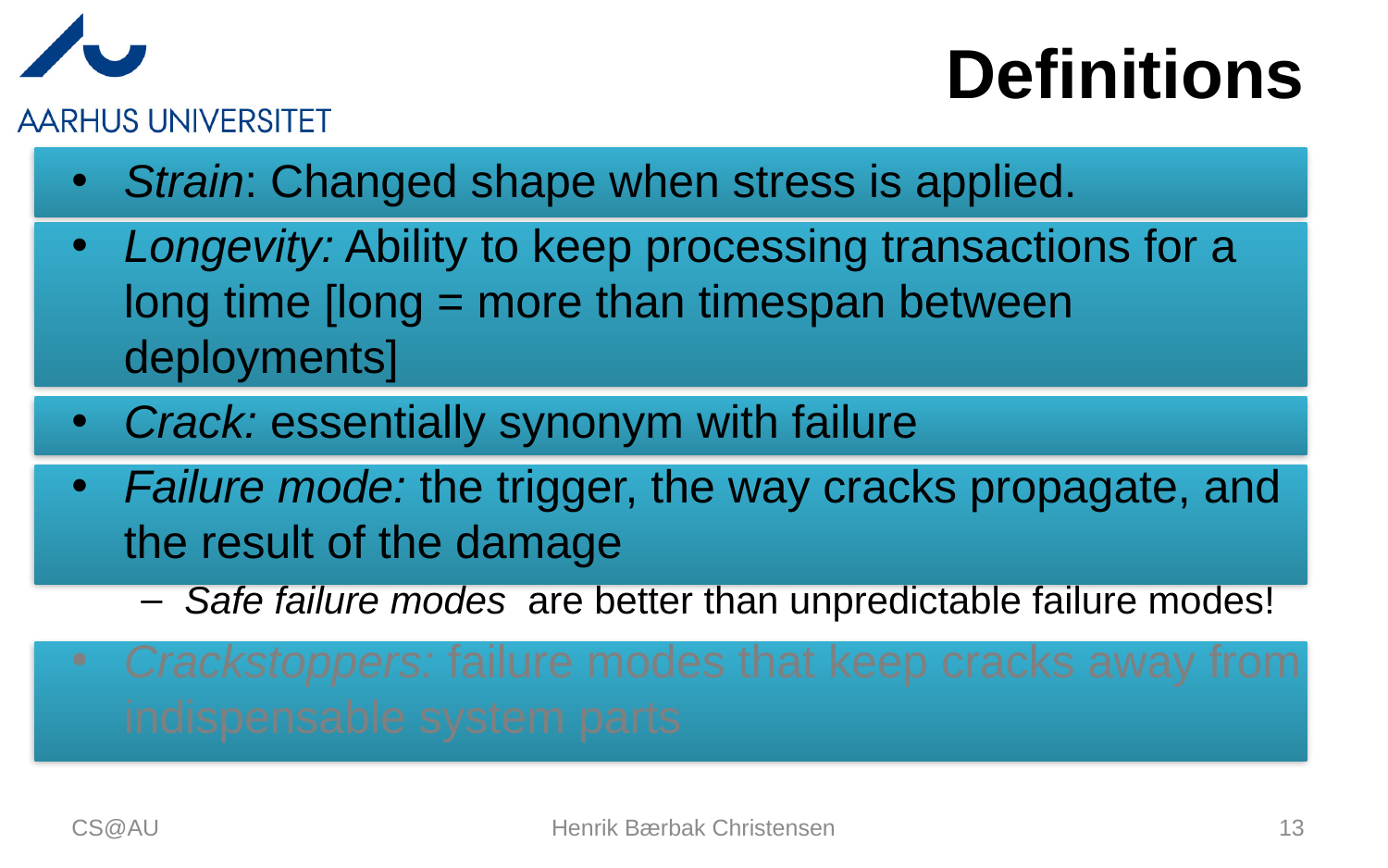

# Definitions
Strain: Changed shape when stress is applied.
Longevity: Ability to keep processing transactions for a long time [long = more than timespan between deployments]
Crack: essentially synonym with failure
Failure mode: the trigger, the way cracks propagate, and the result of the damage
Safe failure modes  are better than unpredictable failure modes!
Crackstoppers: failure modes that keep cracks away from indispensable system parts

CS@AU
Henrik Bærbak Christensen
13